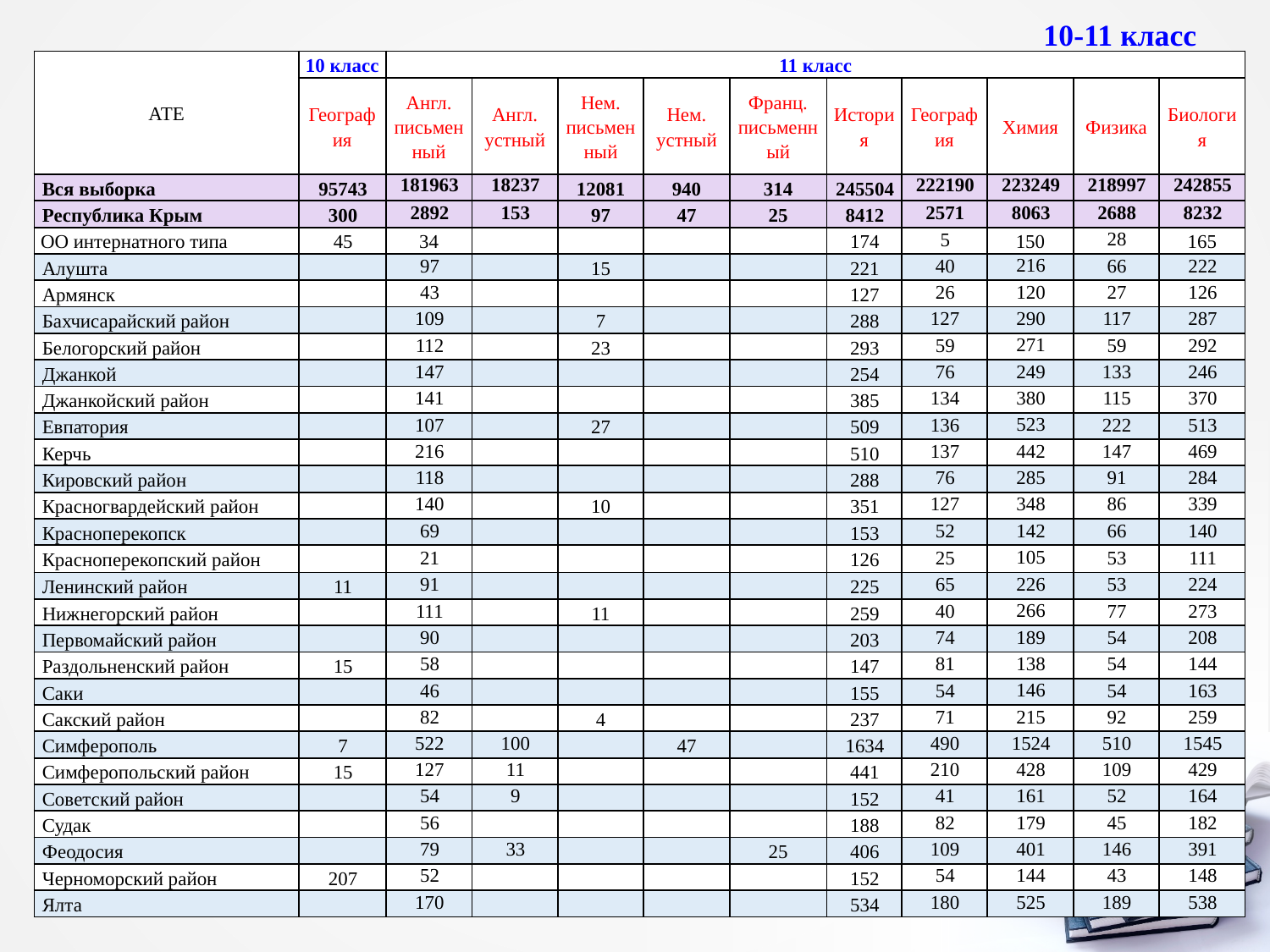

# 10-11 класс
| АТЕ | 10 класс | 11 класс |  |  |  |  |  |  |  |  |  |
| --- | --- | --- | --- | --- | --- | --- | --- | --- | --- | --- | --- |
|  | География | Англ. письменный | Англ. устный | Нем. письменный | Нем. устный | Франц. письменный | История | География | Химия | Физика | Биология |
| Вся выборка | 95743 | 181963 | 18237 | 12081 | 940 | 314 | 245504 | 222190 | 223249 | 218997 | 242855 |
| Республика Крым | 300 | 2892 | 153 | 97 | 47 | 25 | 8412 | 2571 | 8063 | 2688 | 8232 |
| ОО интернатного типа | 45 | 34 |  |  |  |  | 174 | 5 | 150 | 28 | 165 |
| Алушта |  | 97 |  | 15 |  |  | 221 | 40 | 216 | 66 | 222 |
| Армянск |  | 43 |  |  |  |  | 127 | 26 | 120 | 27 | 126 |
| Бахчисарайский район |  | 109 |  | 7 |  |  | 288 | 127 | 290 | 117 | 287 |
| Белогорский район |  | 112 |  | 23 |  |  | 293 | 59 | 271 | 59 | 292 |
| Джанкой |  | 147 |  |  |  |  | 254 | 76 | 249 | 133 | 246 |
| Джанкойский район |  | 141 |  |  |  |  | 385 | 134 | 380 | 115 | 370 |
| Евпатория |  | 107 |  | 27 |  |  | 509 | 136 | 523 | 222 | 513 |
| Керчь |  | 216 |  |  |  |  | 510 | 137 | 442 | 147 | 469 |
| Кировский район |  | 118 |  |  |  |  | 288 | 76 | 285 | 91 | 284 |
| Красногвардейский район |  | 140 |  | 10 |  |  | 351 | 127 | 348 | 86 | 339 |
| Красноперекопск |  | 69 |  |  |  |  | 153 | 52 | 142 | 66 | 140 |
| Красноперекопский район |  | 21 |  |  |  |  | 126 | 25 | 105 | 53 | 111 |
| Ленинский район | 11 | 91 |  |  |  |  | 225 | 65 | 226 | 53 | 224 |
| Нижнегорский район |  | 111 |  | 11 |  |  | 259 | 40 | 266 | 77 | 273 |
| Первомайский район |  | 90 |  |  |  |  | 203 | 74 | 189 | 54 | 208 |
| Раздольненский район | 15 | 58 |  |  |  |  | 147 | 81 | 138 | 54 | 144 |
| Саки |  | 46 |  |  |  |  | 155 | 54 | 146 | 54 | 163 |
| Сакский район |  | 82 |  | 4 |  |  | 237 | 71 | 215 | 92 | 259 |
| Симферополь | 7 | 522 | 100 |  | 47 |  | 1634 | 490 | 1524 | 510 | 1545 |
| Симферопольский район | 15 | 127 | 11 |  |  |  | 441 | 210 | 428 | 109 | 429 |
| Советский район |  | 54 | 9 |  |  |  | 152 | 41 | 161 | 52 | 164 |
| Судак |  | 56 |  |  |  |  | 188 | 82 | 179 | 45 | 182 |
| Феодосия |  | 79 | 33 |  |  | 25 | 406 | 109 | 401 | 146 | 391 |
| Черноморский район | 207 | 52 |  |  |  |  | 152 | 54 | 144 | 43 | 148 |
| Ялта |  | 170 |  |  |  |  | 534 | 180 | 525 | 189 | 538 |
10